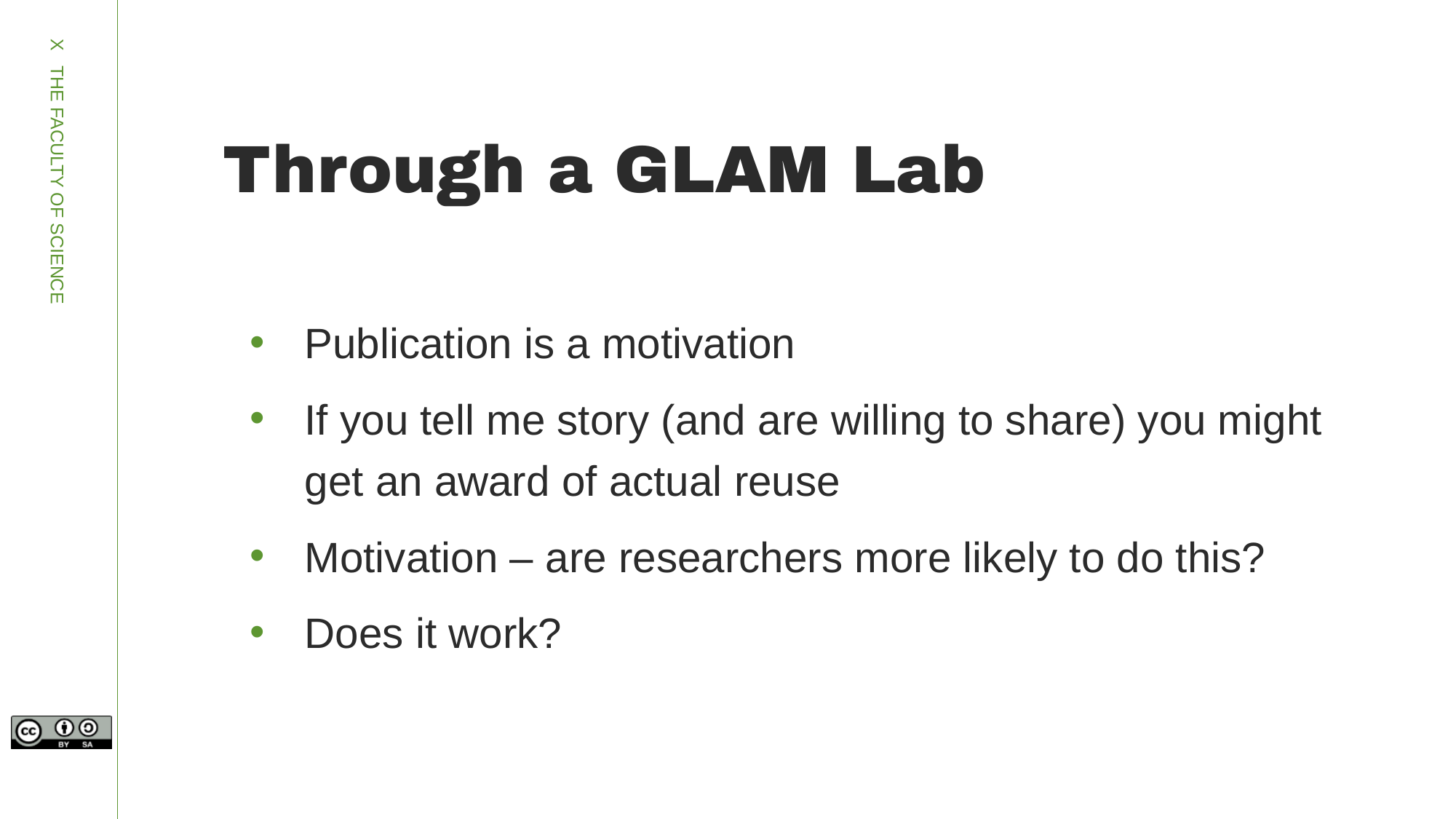

# Through a GLAM Lab
Publication is a motivation
If you tell me story (and are willing to share) you might get an award of actual reuse
Motivation – are researchers more likely to do this?
Does it work?